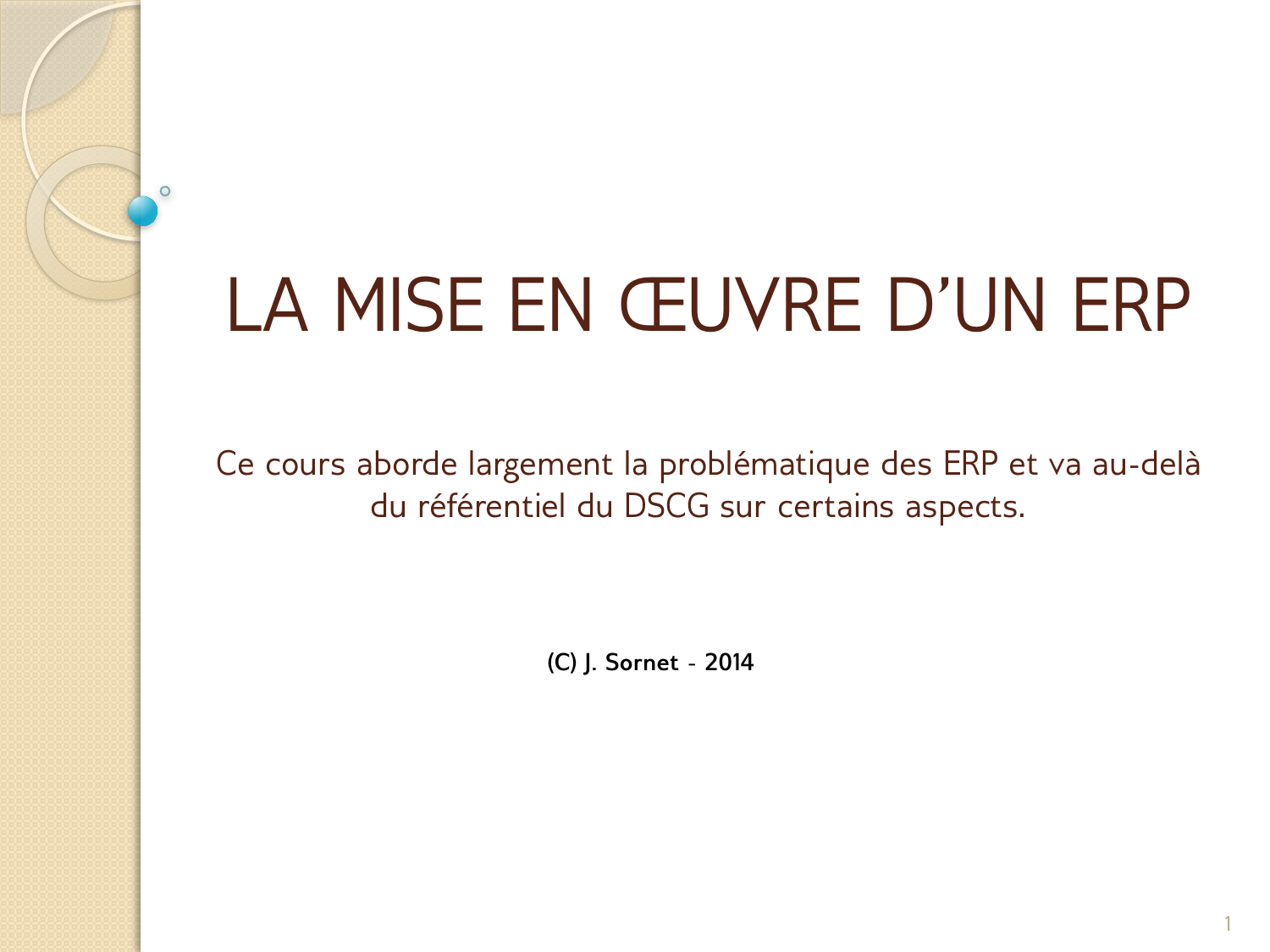

# LA MISE EN ŒUVRE D’UN ERP Ce cours aborde largement la problématique des ERP et va au-delà du référentiel du DSCG sur certains aspects.
(C) J. Sornet - 2014
1